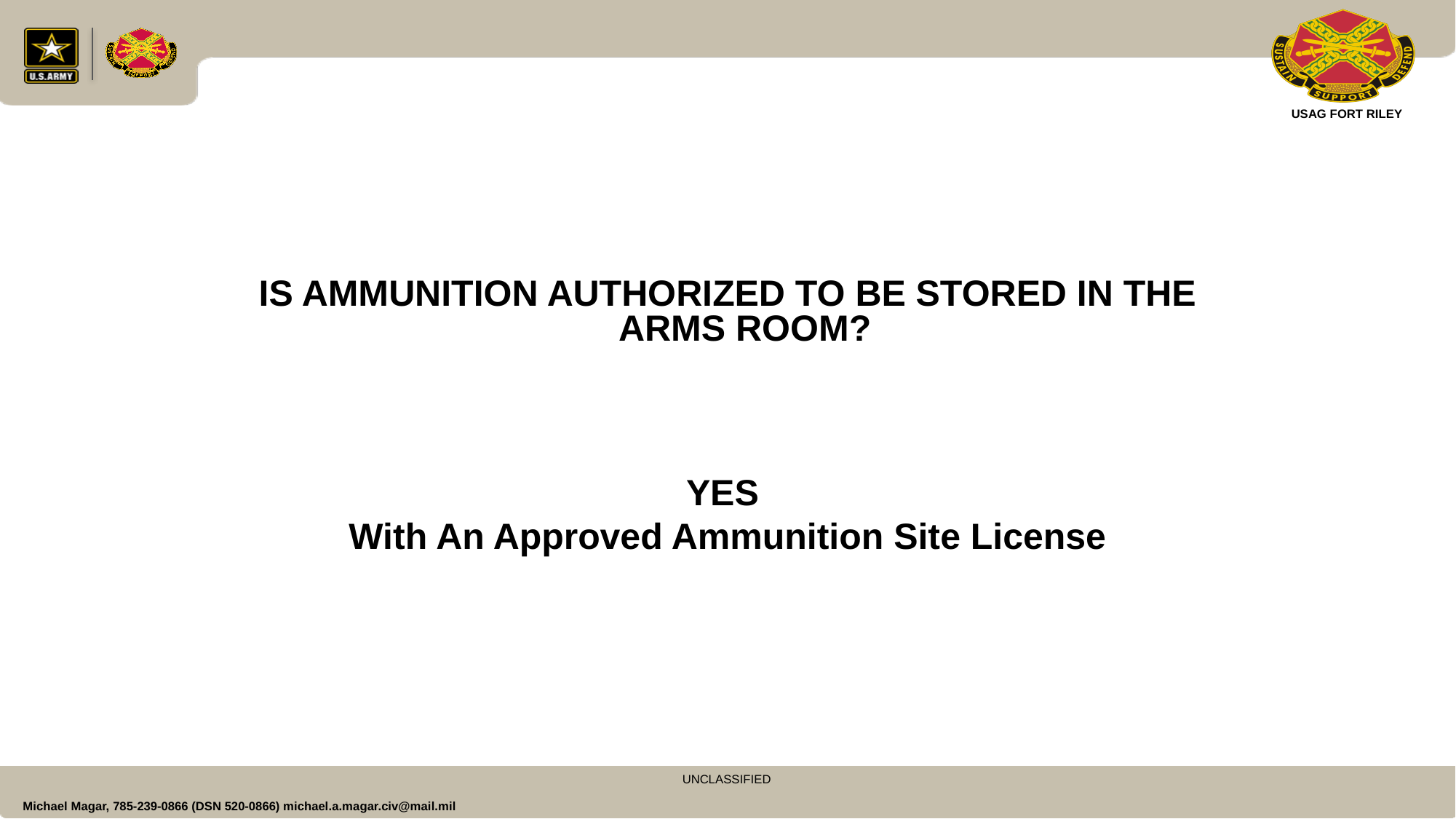

IS AMMUNITION AUTHORIZED TO BE STORED IN THE ARMS ROOM?

YES
With An Approved Ammunition Site License